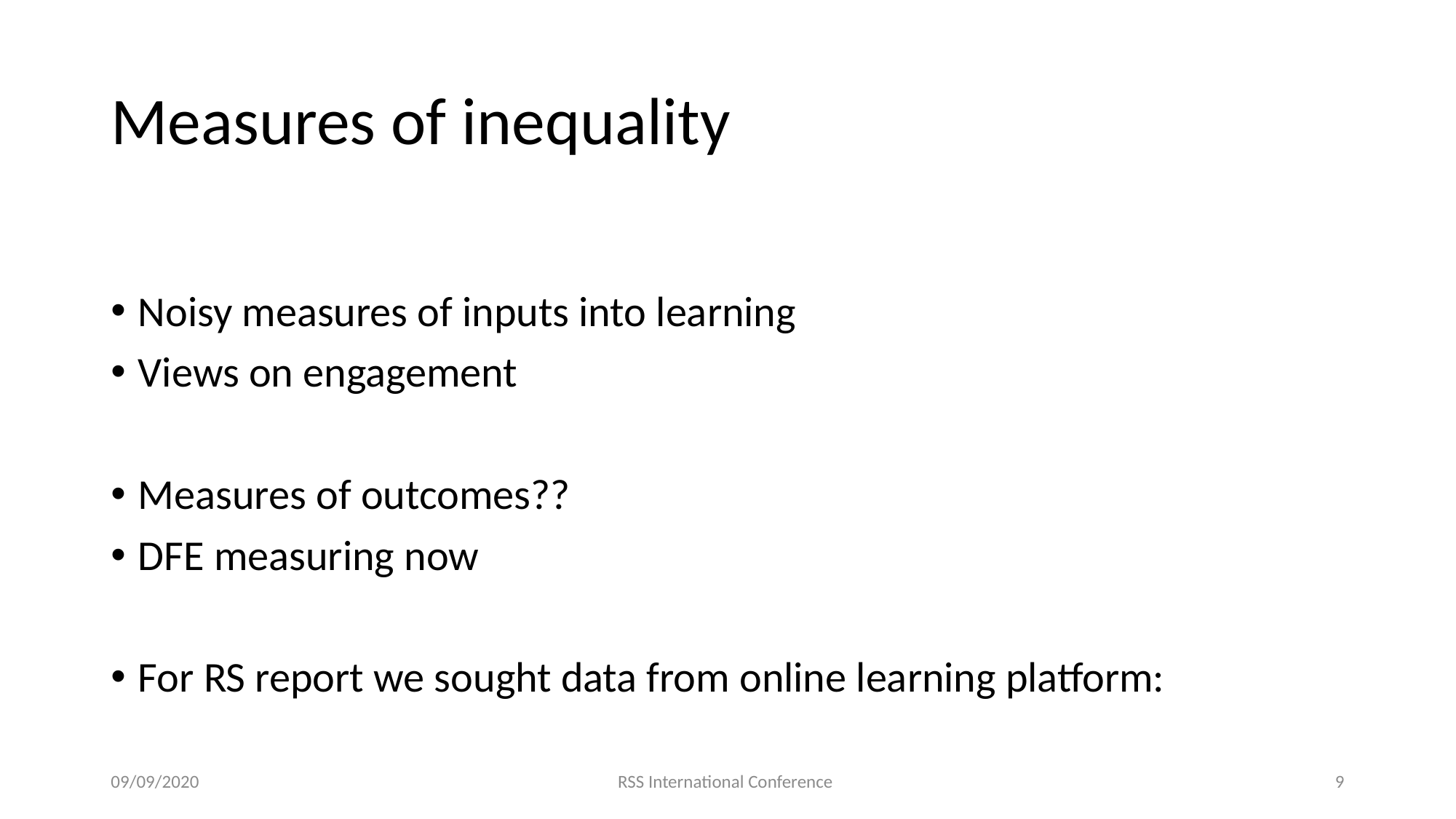

# Measures of inequality

Noisy measures of inputs into learning
Views on engagement

Measures of outcomes??
DFE measuring now

For RS report we sought data from online learning platform:
09/09/2020
RSS International Conference
9